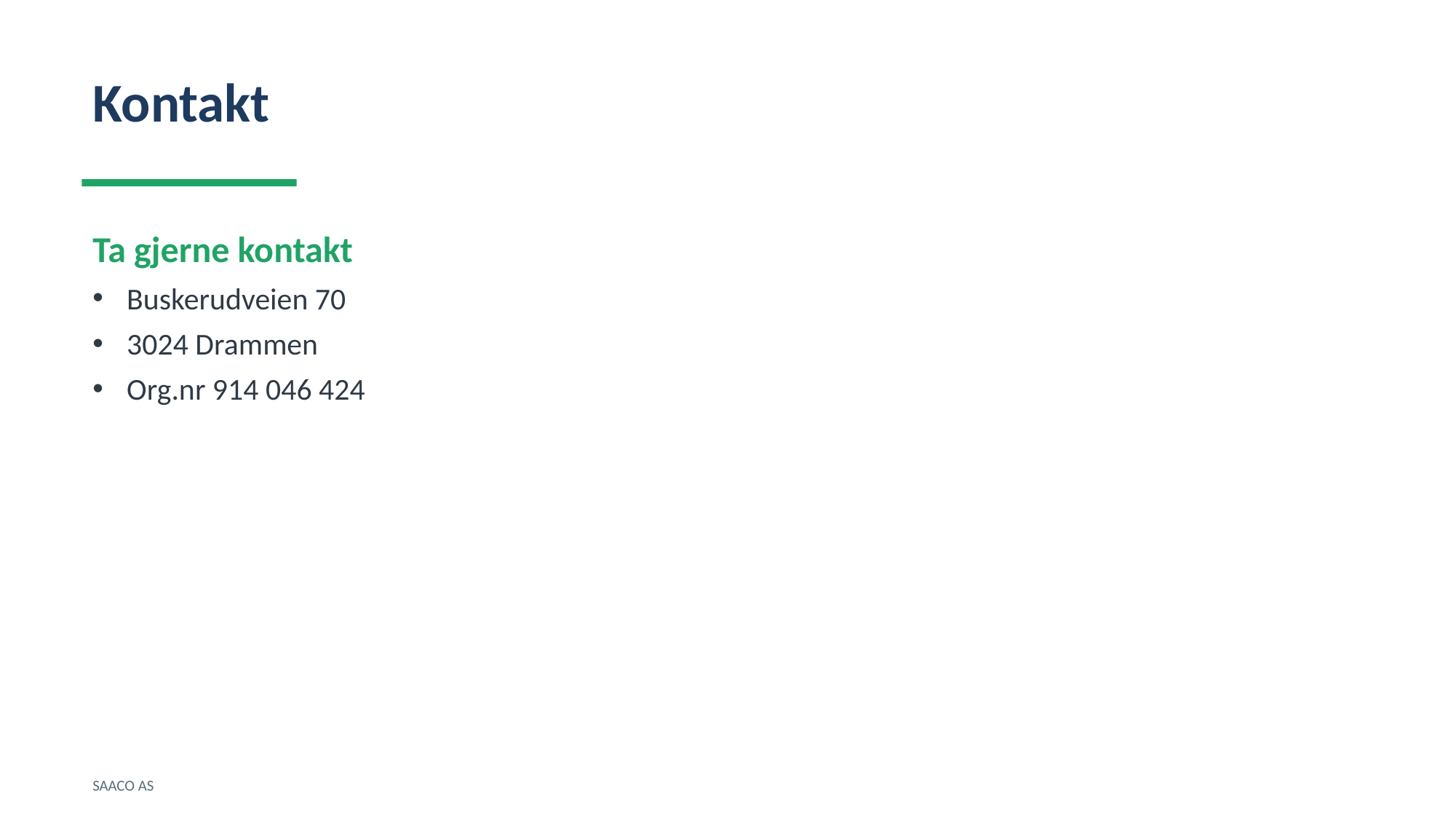

Kontakt

Ta gjerne kontakt
Buskerudveien 70
3024 Drammen
Org.nr 914 046 424
SAACO AS